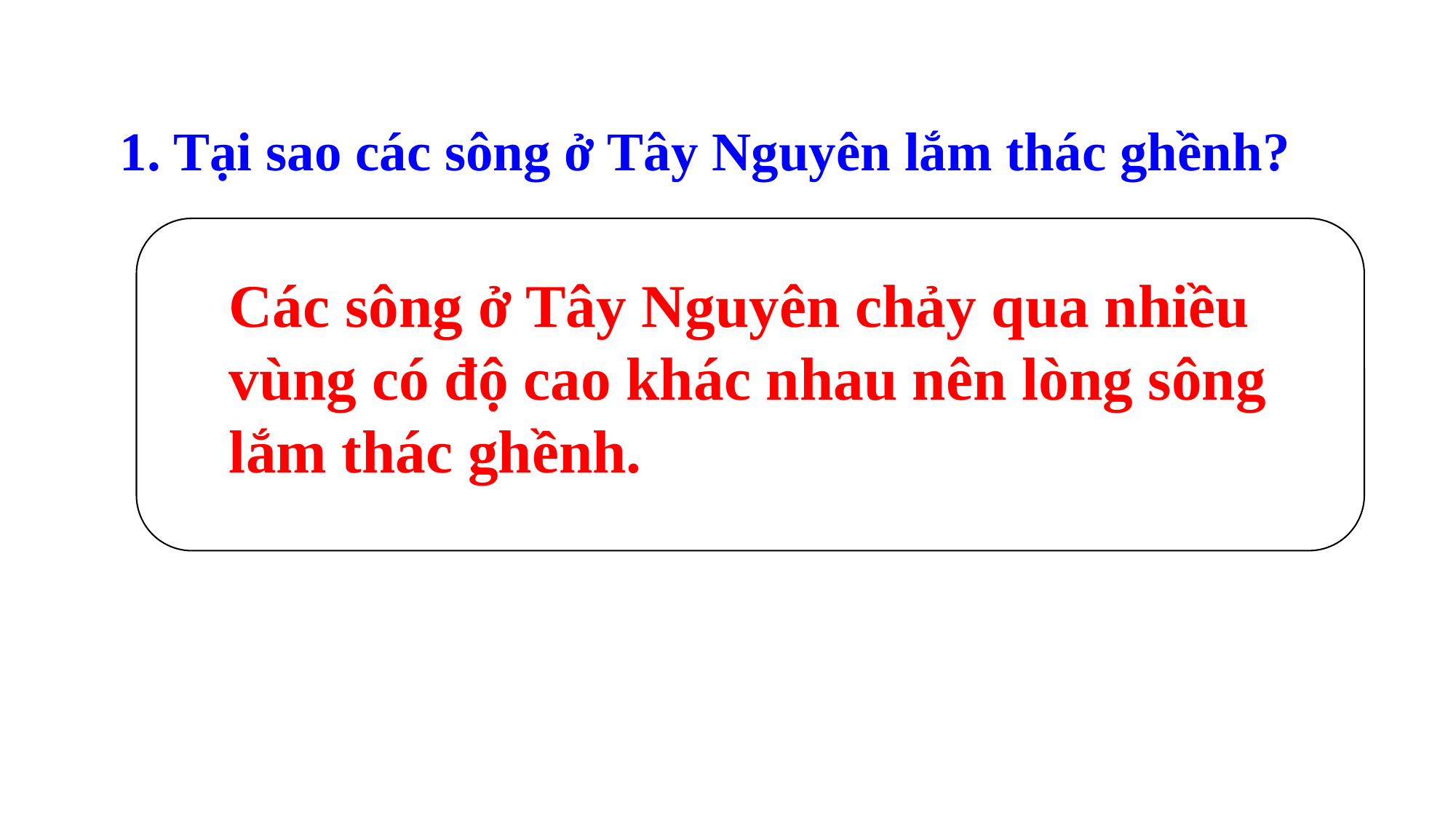

1. Tại sao các sông ở Tây Nguyên lắm thác ghềnh?

Các sông ở Tây Nguyên chảy qua nhiều vùng có độ cao khác nhau nên lòng sông lắm thác ghềnh.